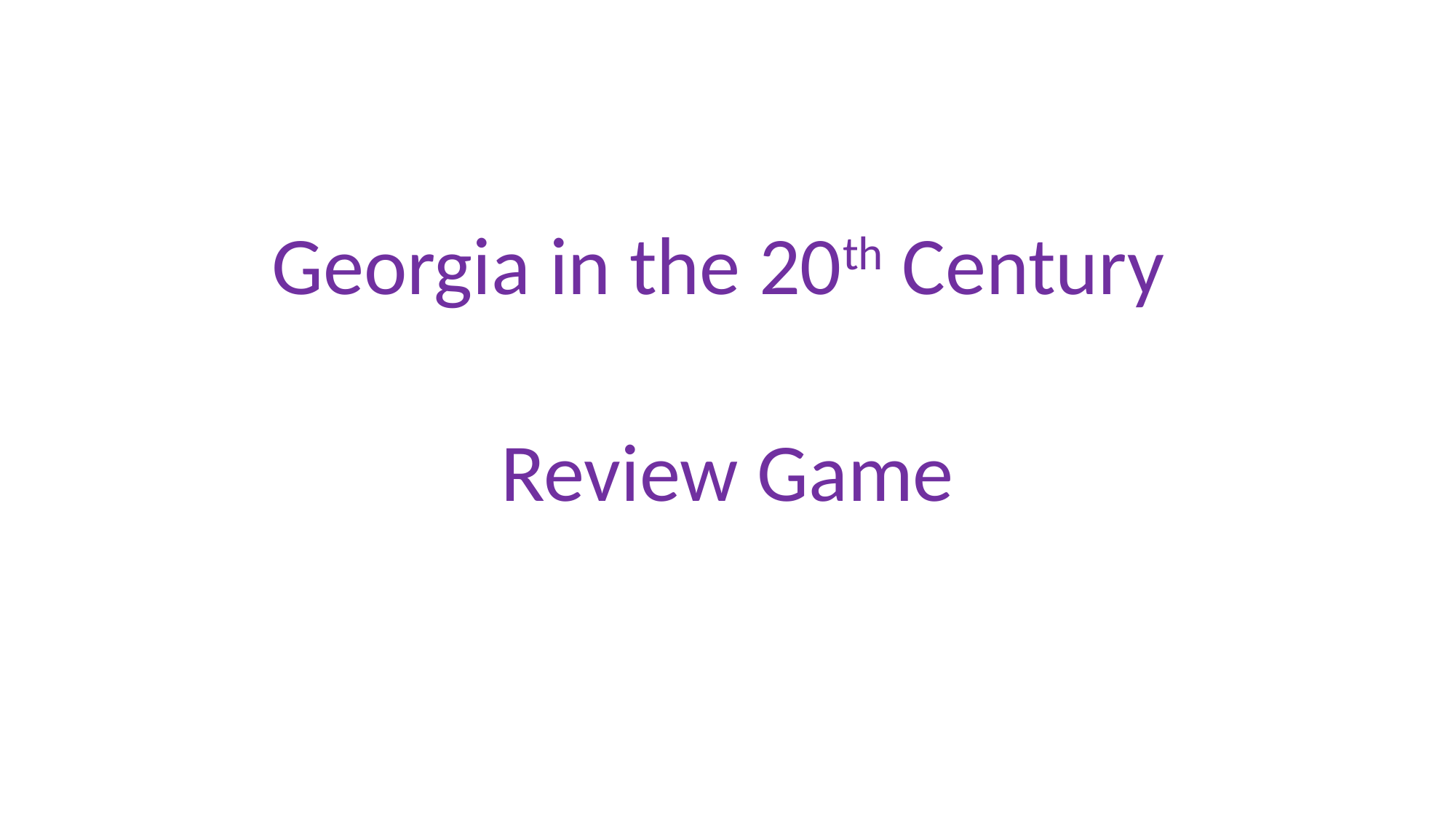

#
Georgia in the 20th Century

Review Game